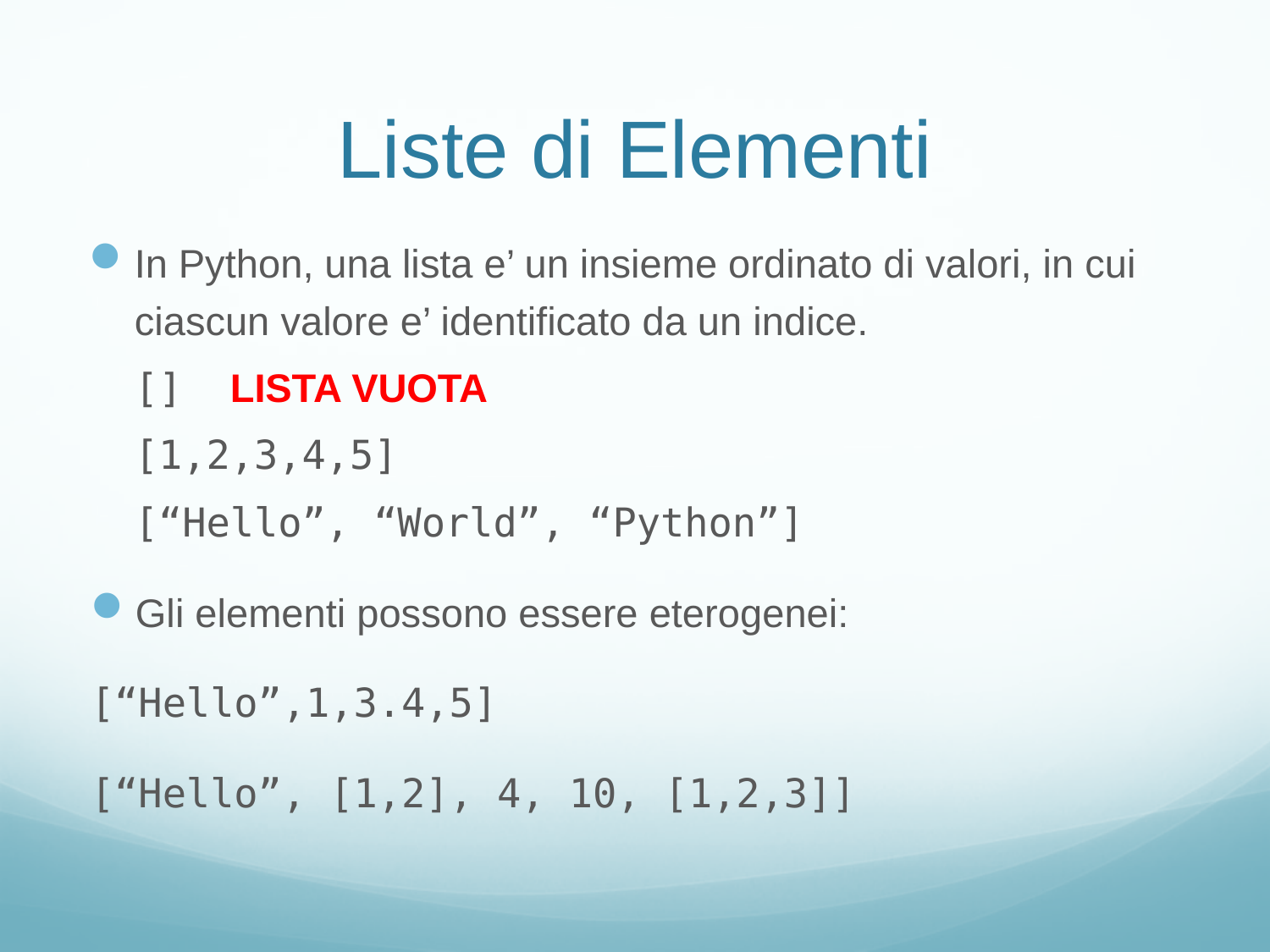

# Liste di Elementi
In Python, una lista e’ un insieme ordinato di valori, in cui ciascun valore e’ identificato da un indice.
	[]  LISTA VUOTA
	[1,2,3,4,5]
	[“Hello”, “World”, “Python”]
Gli elementi possono essere eterogenei:
	[“Hello”,1,3.4,5]
	[“Hello”, [1,2], 4, 10, [1,2,3]]